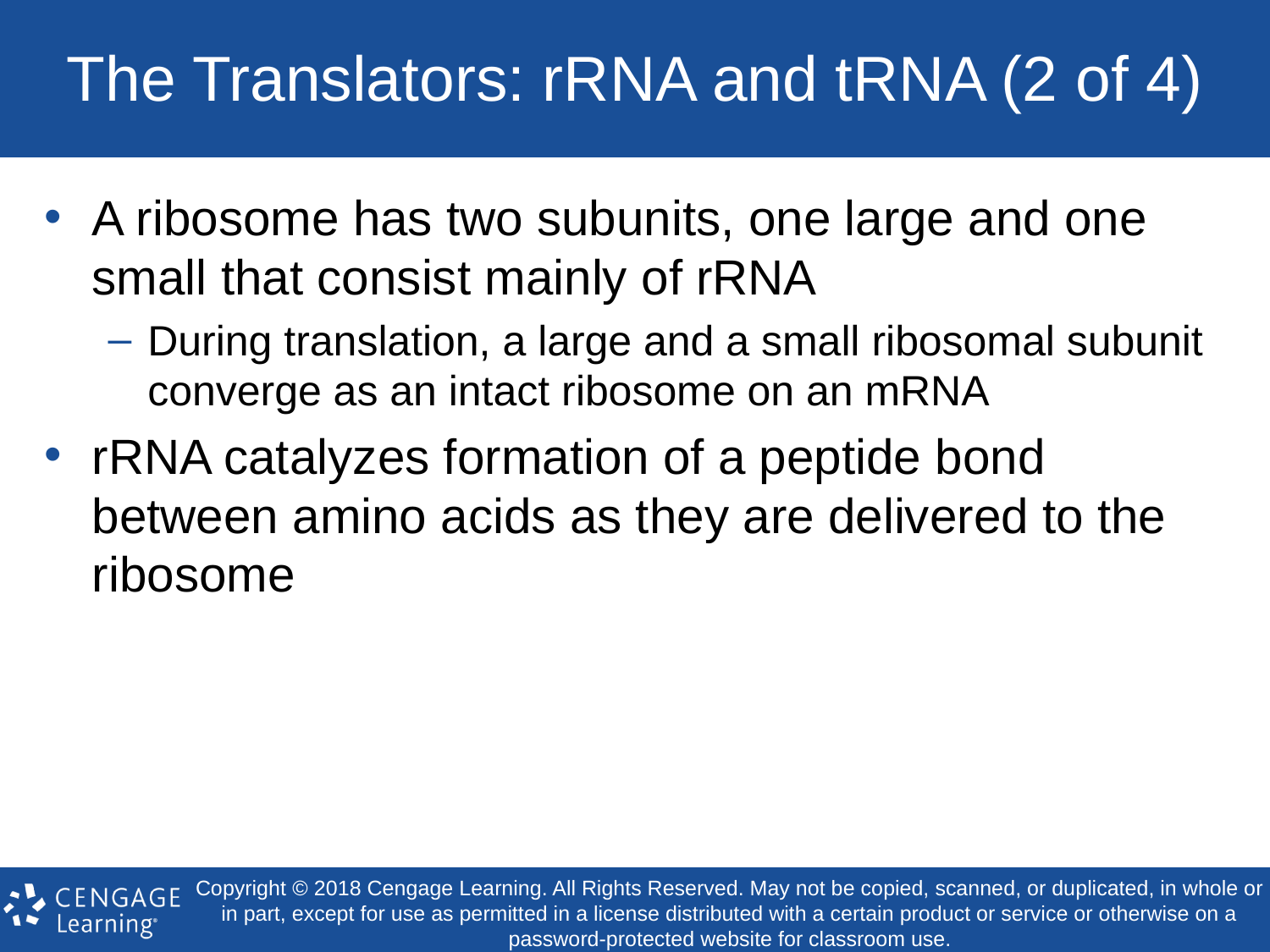

# The Translators: rRNA and tRNA (2 of 4)
A ribosome has two subunits, one large and one small that consist mainly of rRNA
During translation, a large and a small ribosomal subunit converge as an intact ribosome on an mRNA
rRNA catalyzes formation of a peptide bond between amino acids as they are delivered to the ribosome